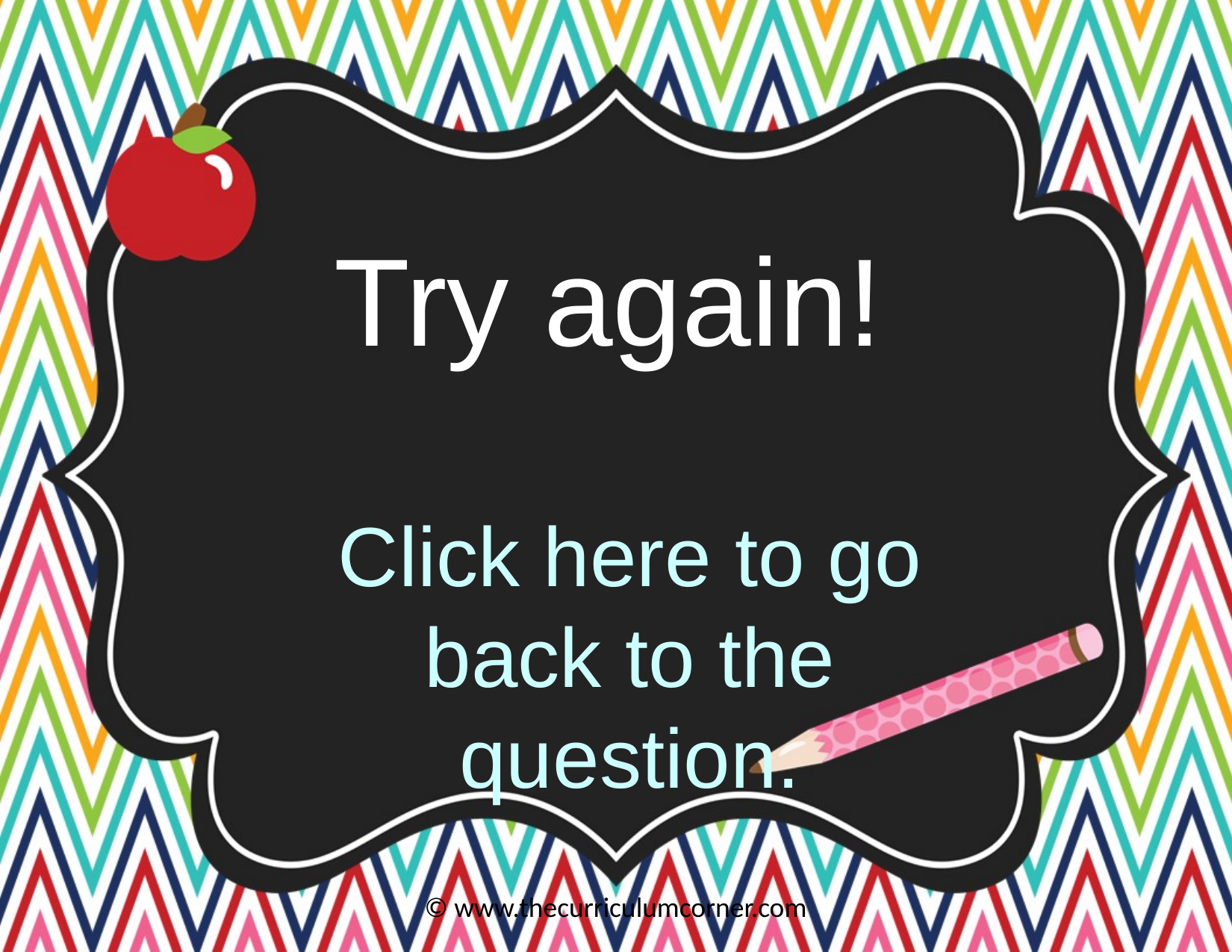

Try again!
Click here to go back to the question.
© www.thecurriculumcorner.com